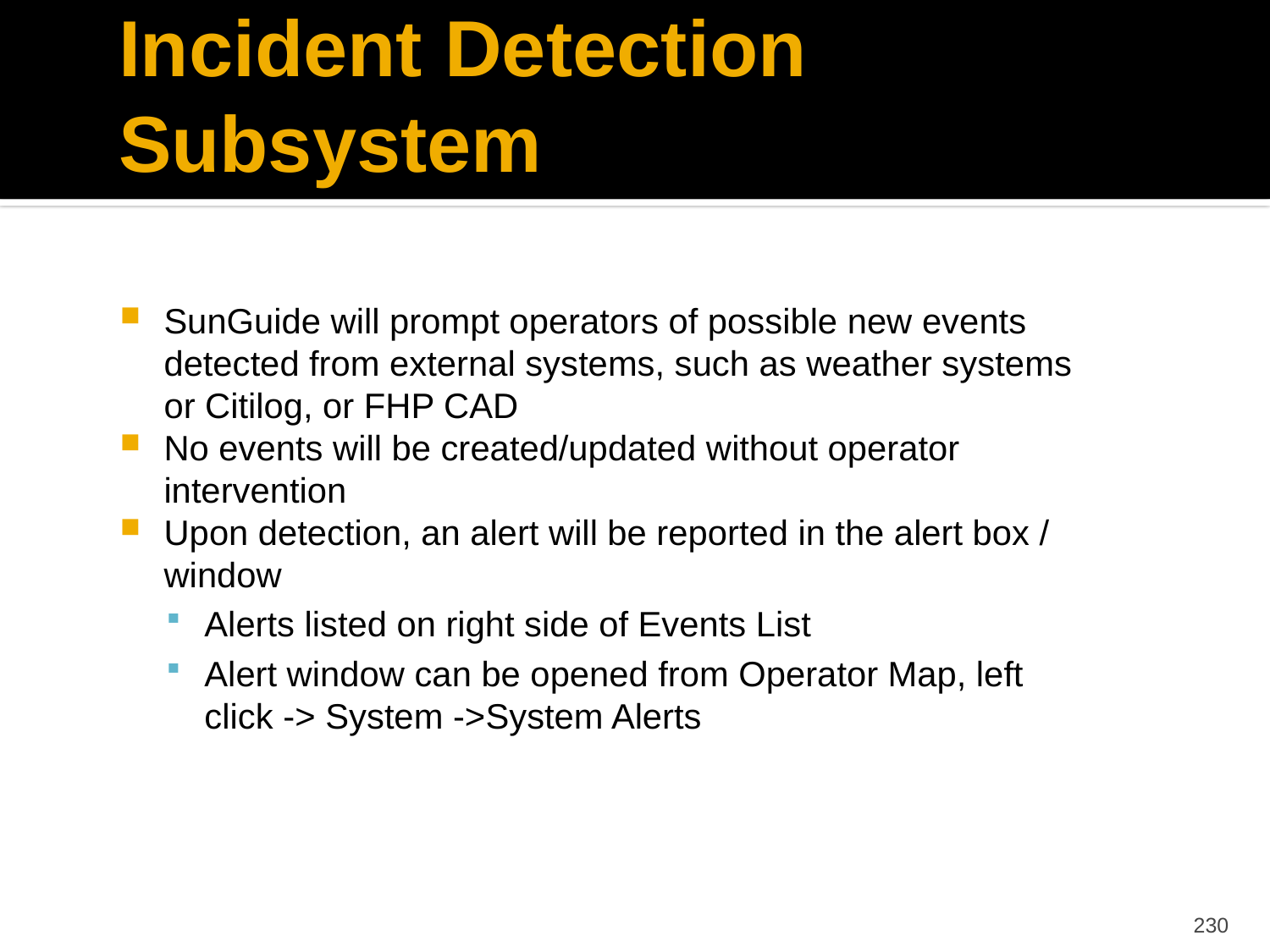

# Incident Detection Subsystem
SunGuide will prompt operators of possible new events detected from external systems, such as weather systems or Citilog, or FHP CAD
No events will be created/updated without operator intervention
Upon detection, an alert will be reported in the alert box / window
Alerts listed on right side of Events List
Alert window can be opened from Operator Map, left click -> System ->System Alerts
230